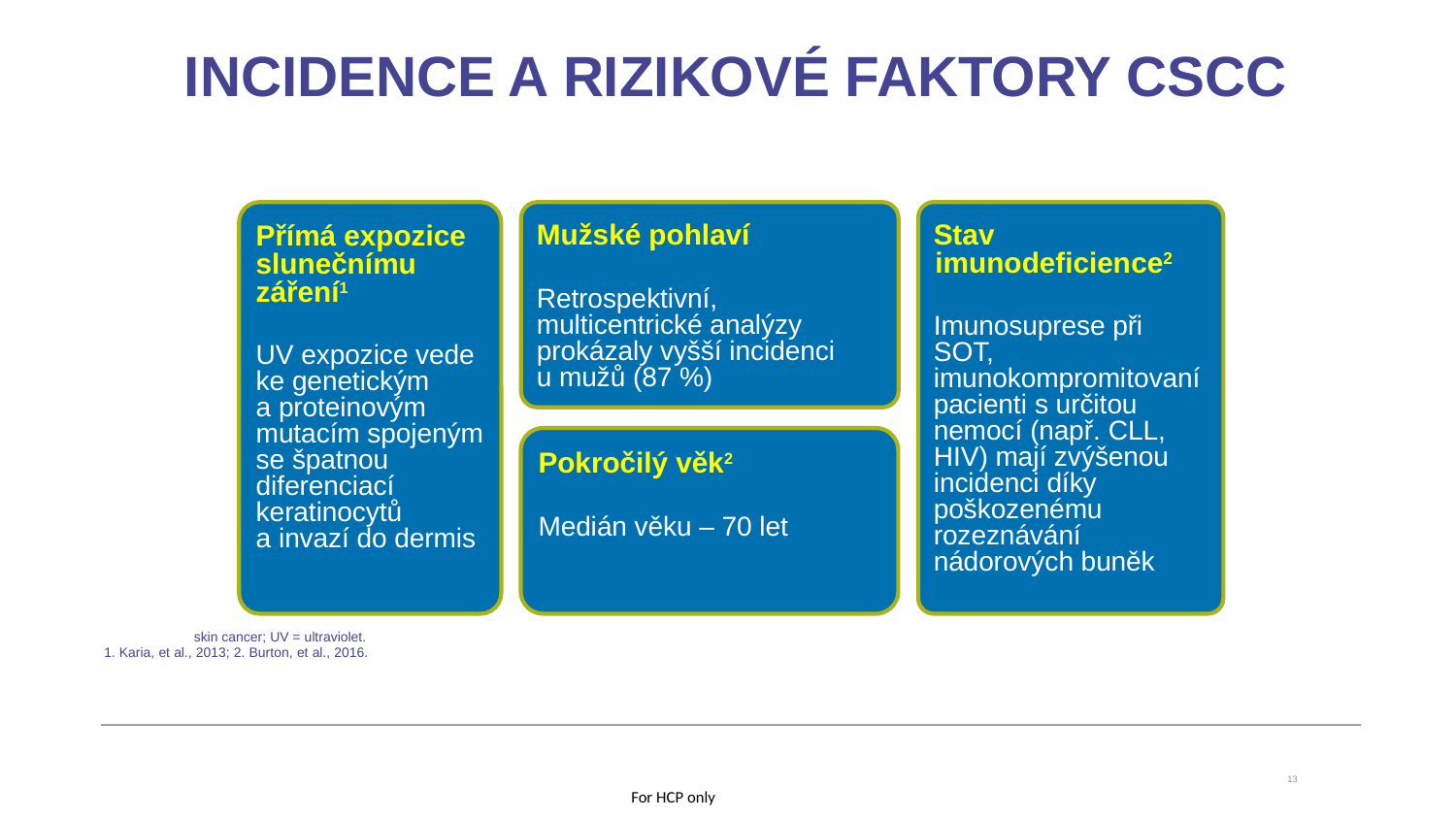

IINCIDENCE A RIZIKOVÉ FAKTORY CSCC
Přímá expozice slunečnímu záření1
UV expozice vede ke genetickým a proteinovým mutacím spojeným se špatnou diferenciací keratinocytů a invazí do dermis
Mužské pohlaví
Retrospektivní, multicentrické analýzy prokázaly vyšší incidenci u mužů (87 %)
Stav imunodeficience2
Imunosuprese při SOT, imunokompromitovaní pacienti s určitou nemocí (např. CLL, HIV) mají zvýšenou incidenci díky poškozenému rozeznávání nádorových buněk
Pokročilý věk2
Medián věku – 70 let
BCC = basal cell carcinoma; CLL = chronic lymphocytic leukemia ; CSCC = cutaneous squamous cell carcinoma; HIV = human immunodeficiency virus; NMSC = nonmelanoma skin cancer; UV = ultraviolet.
1. Karia, et al., 2013; 2. Burton, et al., 2016.

13
For HCP only